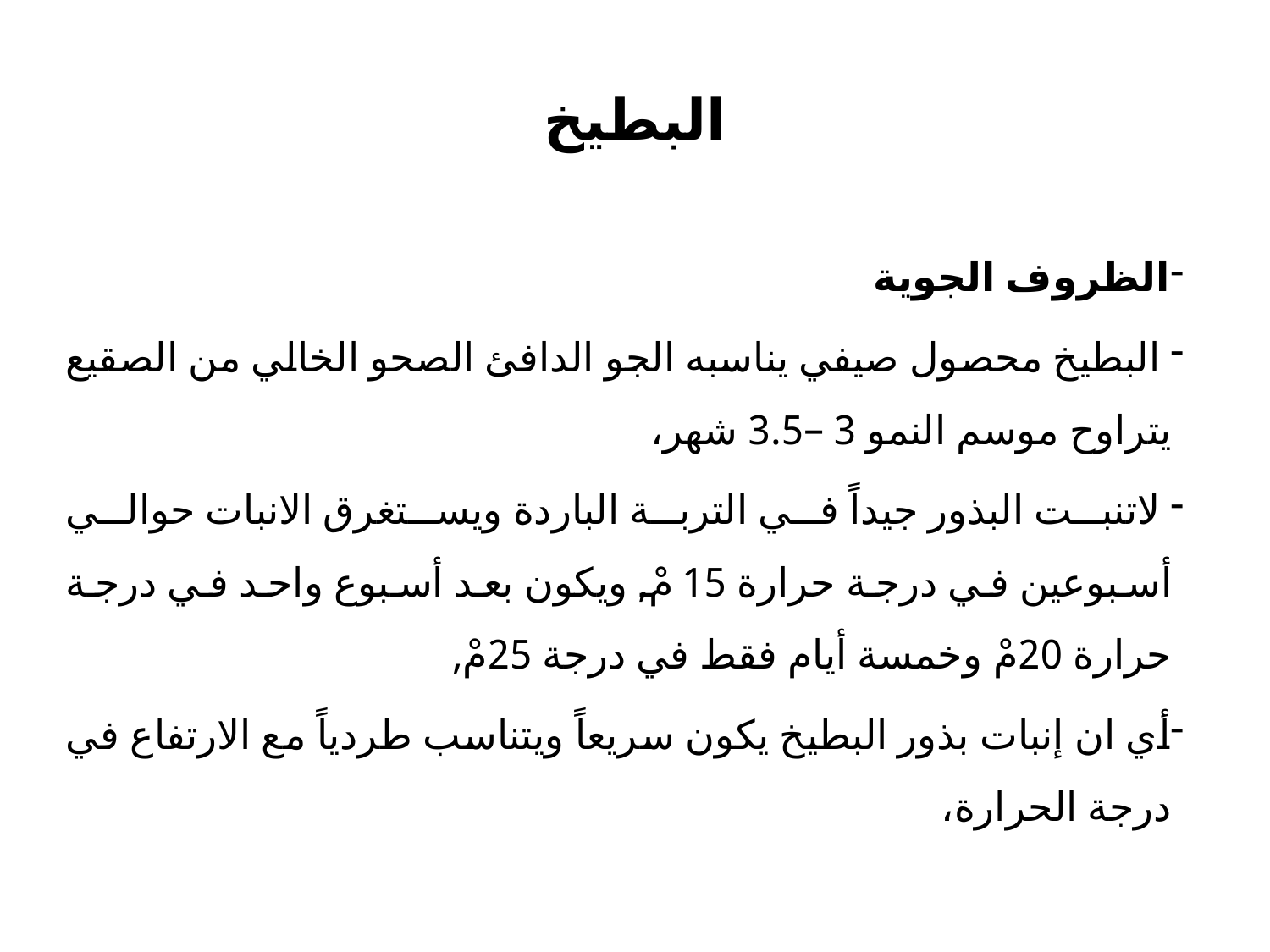

# البطيخ
الظروف الجوية
 البطيخ محصول صيفي يناسبه الجو الدافئ الصحو الخالي من الصقيع يتراوح موسم النمو 3 –3.5 شهر،
 لاتنبت البذور جيداً في التربة الباردة ويستغرق الانبات حوالي أسبوعين في درجة حرارة 15مْ, ويكون بعد أسبوع واحد في درجة حرارة 20مْ وخمسة أيام فقط في درجة 25مْ,
أي ان إنبات بذور البطيخ يكون سريعاً ويتناسب طردياً مع الارتفاع في درجة الحرارة،